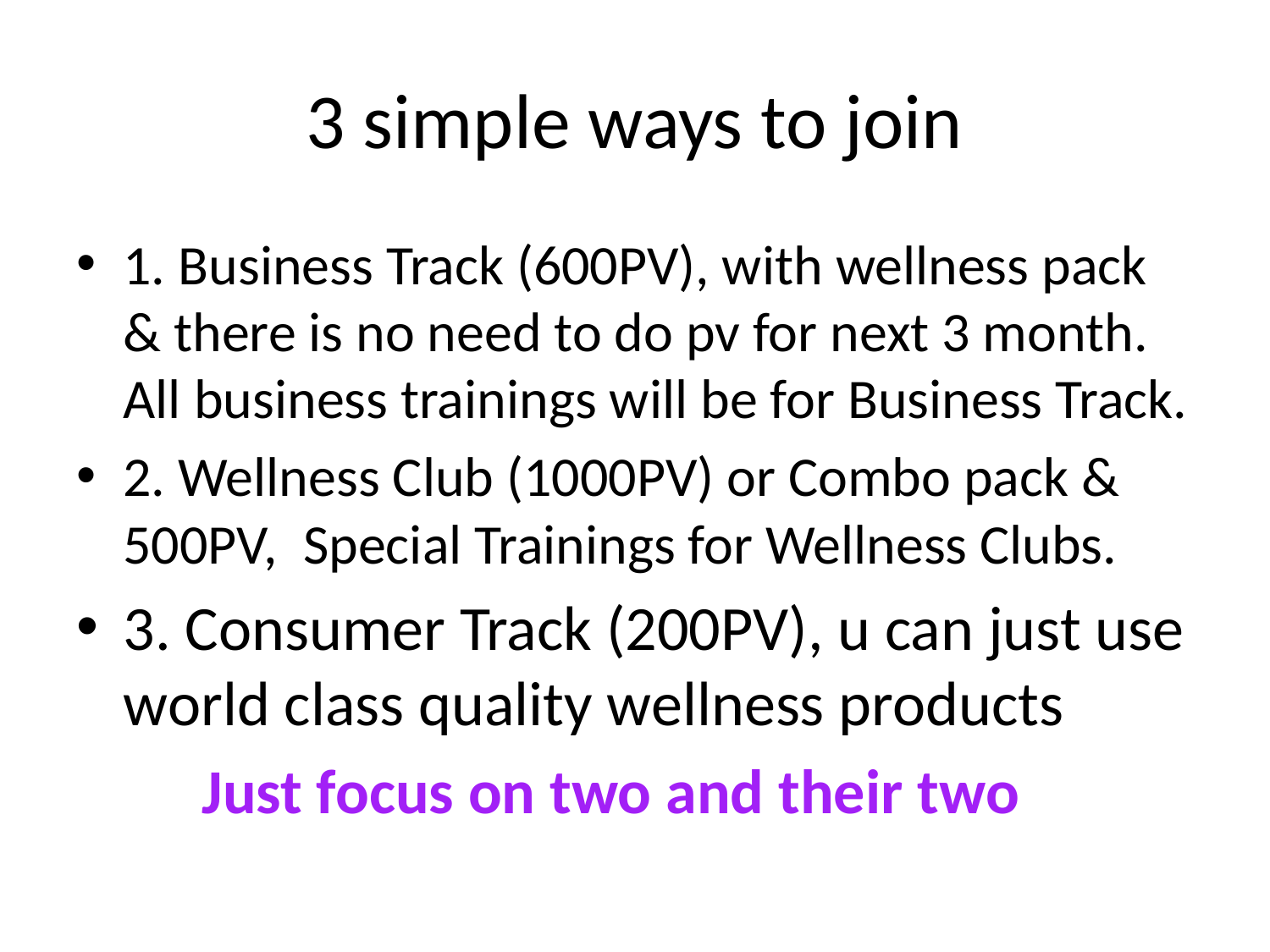

# 3 simple ways to join
1. Business Track (600PV), with wellness pack & there is no need to do pv for next 3 month. All business trainings will be for Business Track.
2. Wellness Club (1000PV) or Combo pack & 500PV,  Special Trainings for Wellness Clubs.
3. Consumer Track (200PV), u can just use world class quality wellness products
		Just focus on two and their two